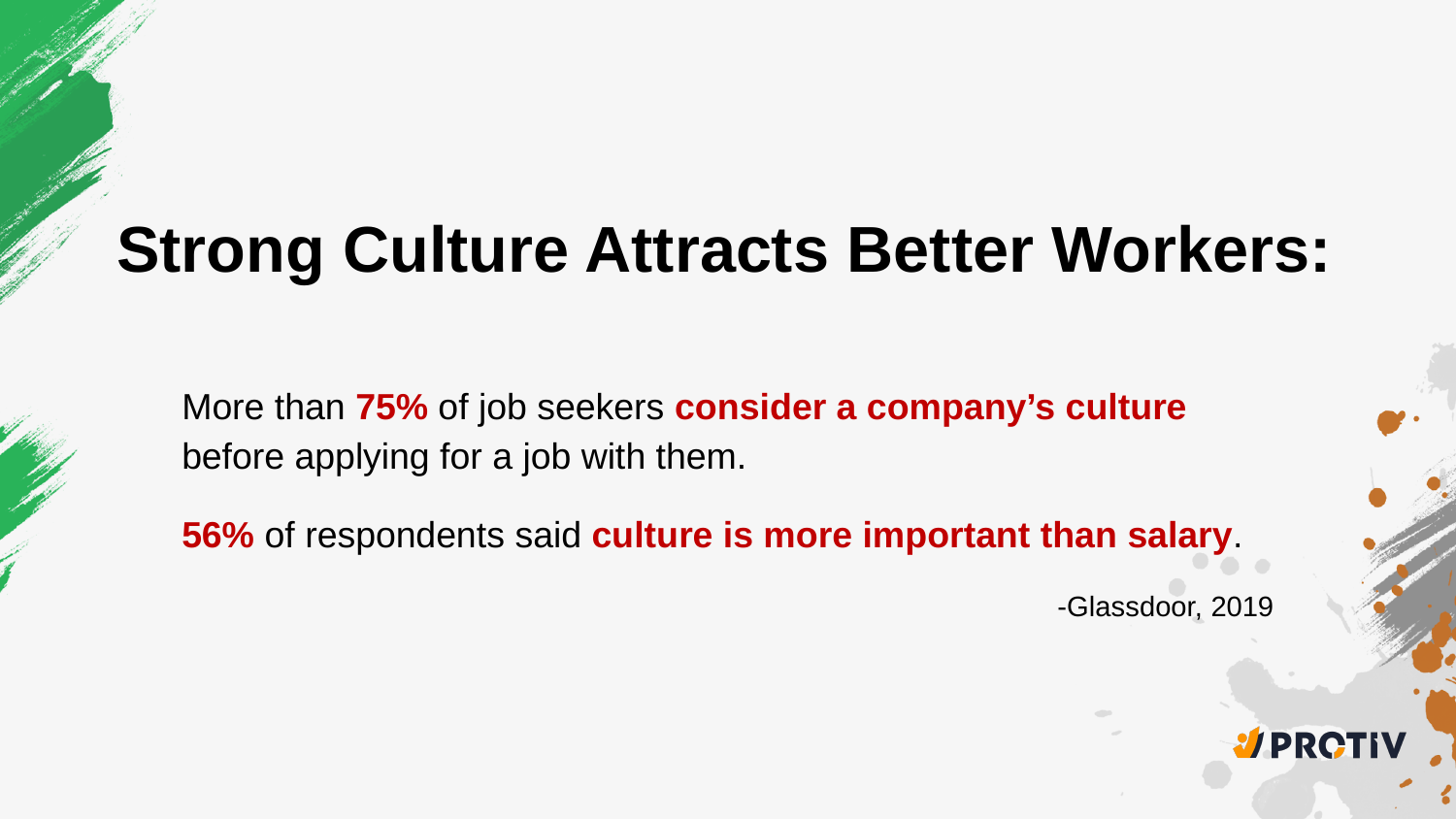

Strong Culture Attracts Better Workers:
More than 75% of job seekers consider a company’s culture before applying for a job with them.
56% of respondents said culture is more important than salary.
-Glassdoor, 2019